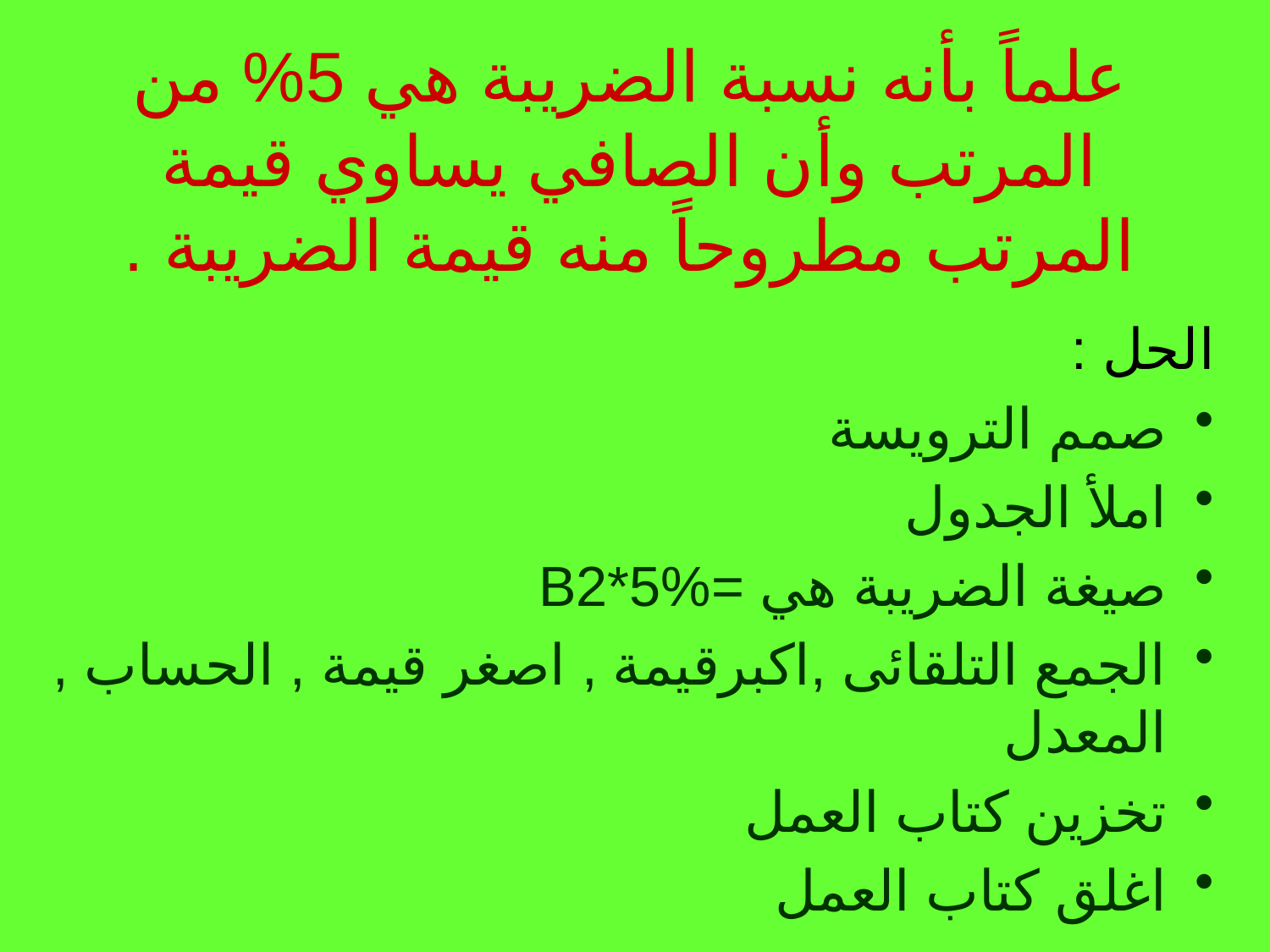

# علماً بأنه نسبة الضريبة هي 5% من المرتب وأن الصافي يساوي قيمة المرتب مطروحاً منه قيمة الضريبة .
الحل :
صمم الترويسة
املأ الجدول
صيغة الضريبة هي =B2*5%
الجمع التلقائى ,اكبرقيمة , اصغر قيمة , الحساب , المعدل
تخزين كتاب العمل
اغلق كتاب العمل